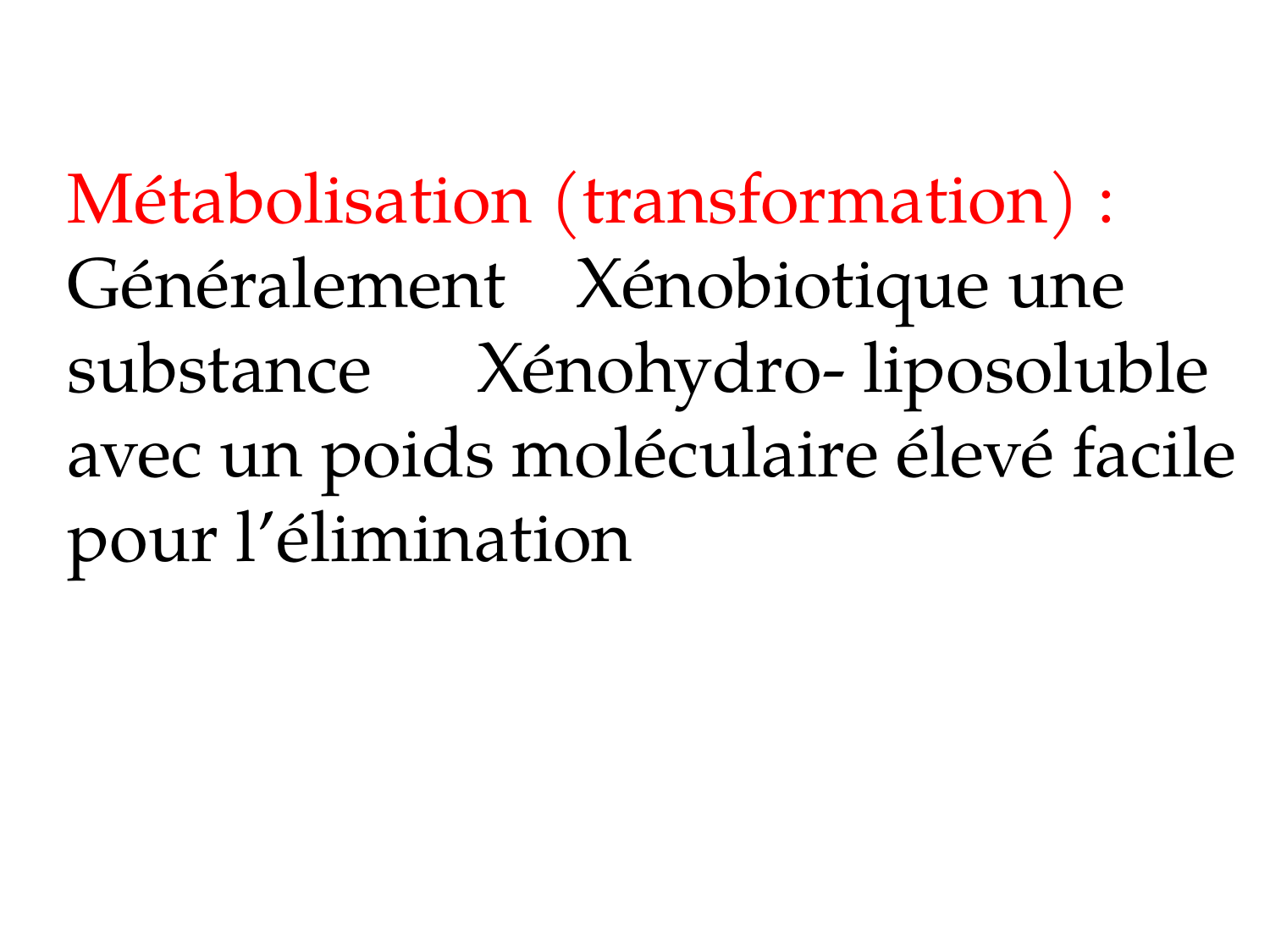

Métabolisation (transformation) :
Généralement    Xénobiotique une     substance      Xénohydro- liposoluble avec un poids moléculaire élevé facile pour l’élimination